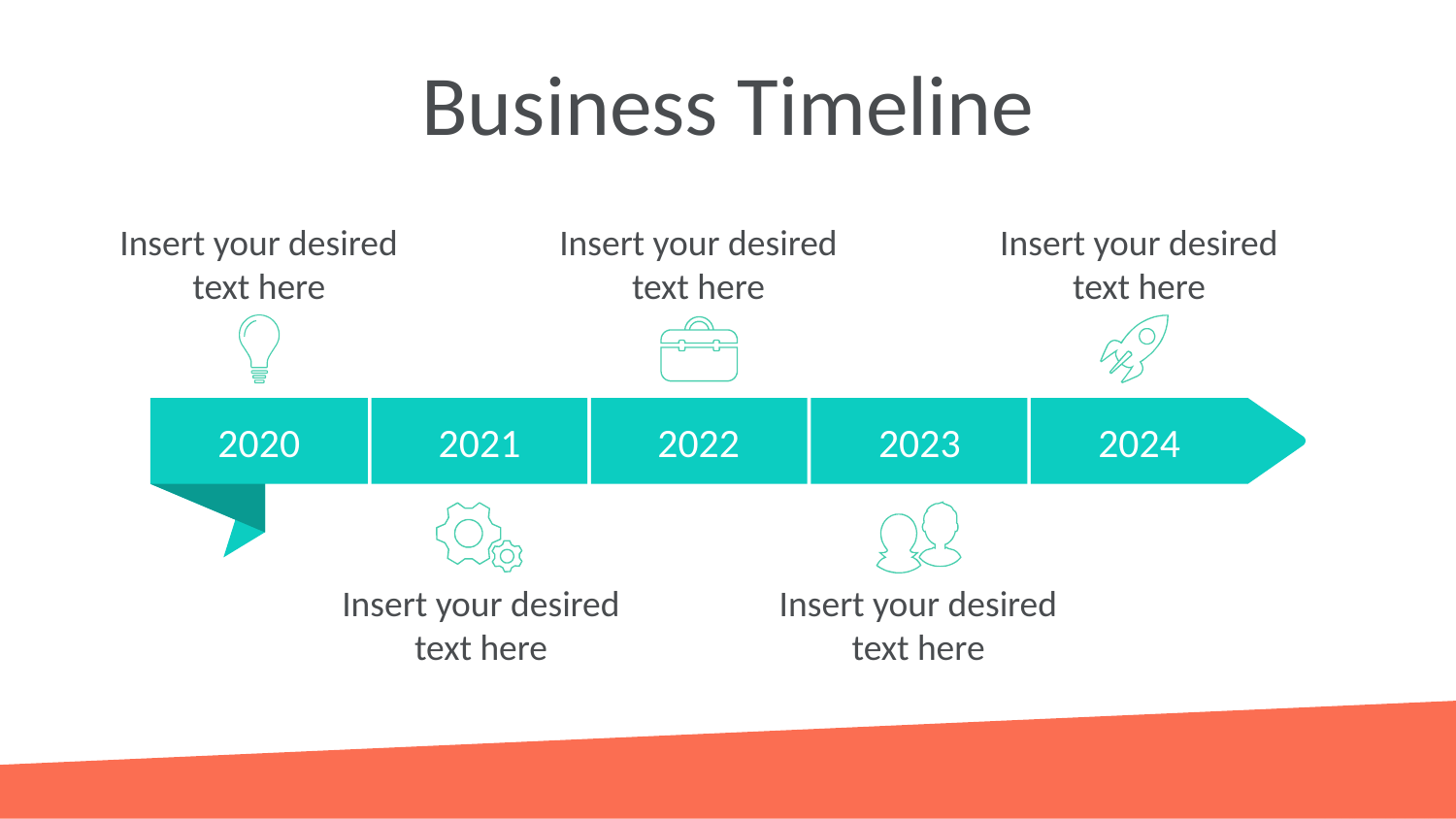

© Templateswise.com
# Business Timeline
Insert your desired text here
Insert your desired text here
Insert your desired text here
2020
2021
2022
2023
2024
Insert your desired text here
Insert your desired text here